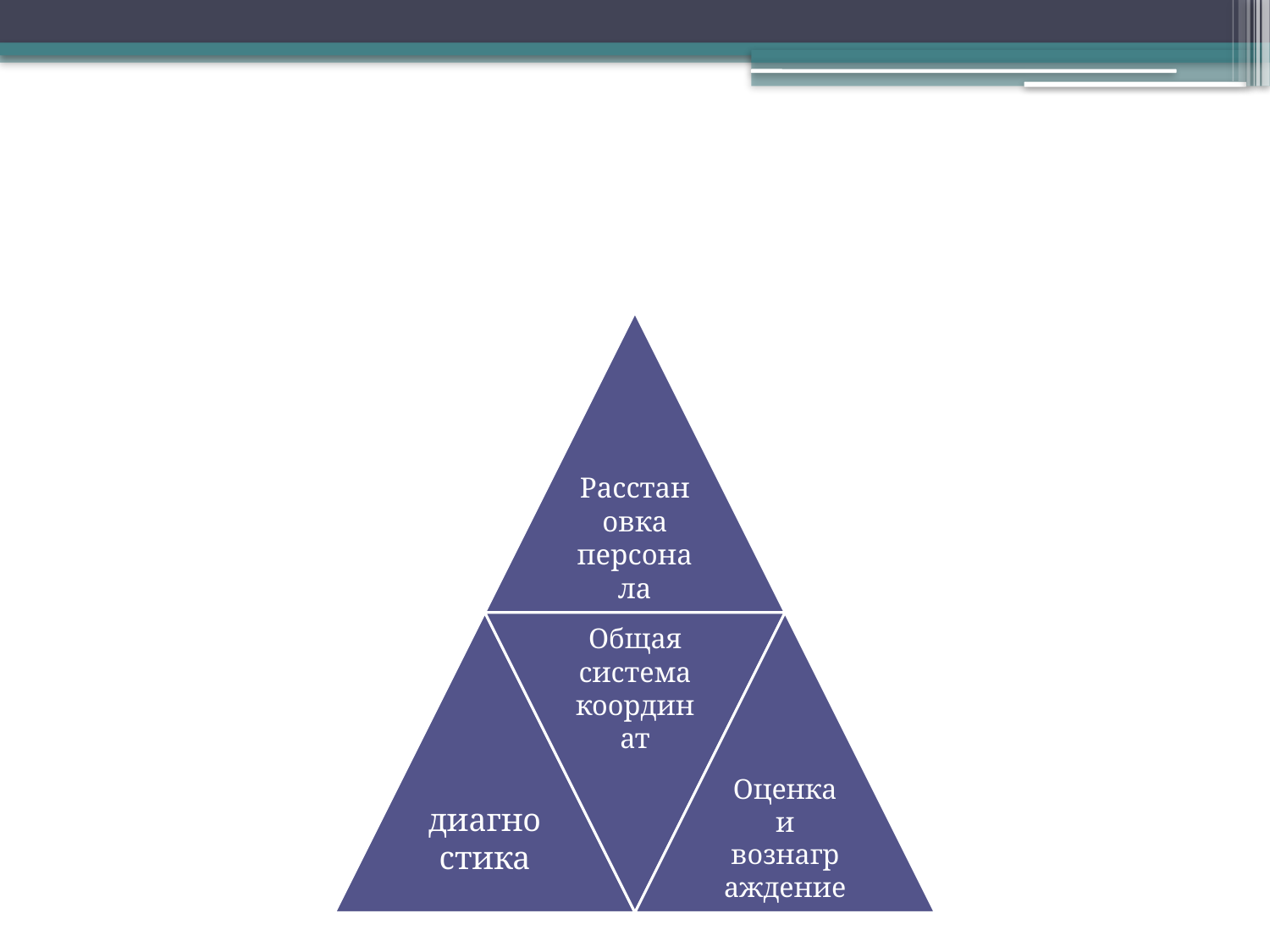

#
Расстановка персонала
диагностика
Общая система координат
Оценка и вознаграждение